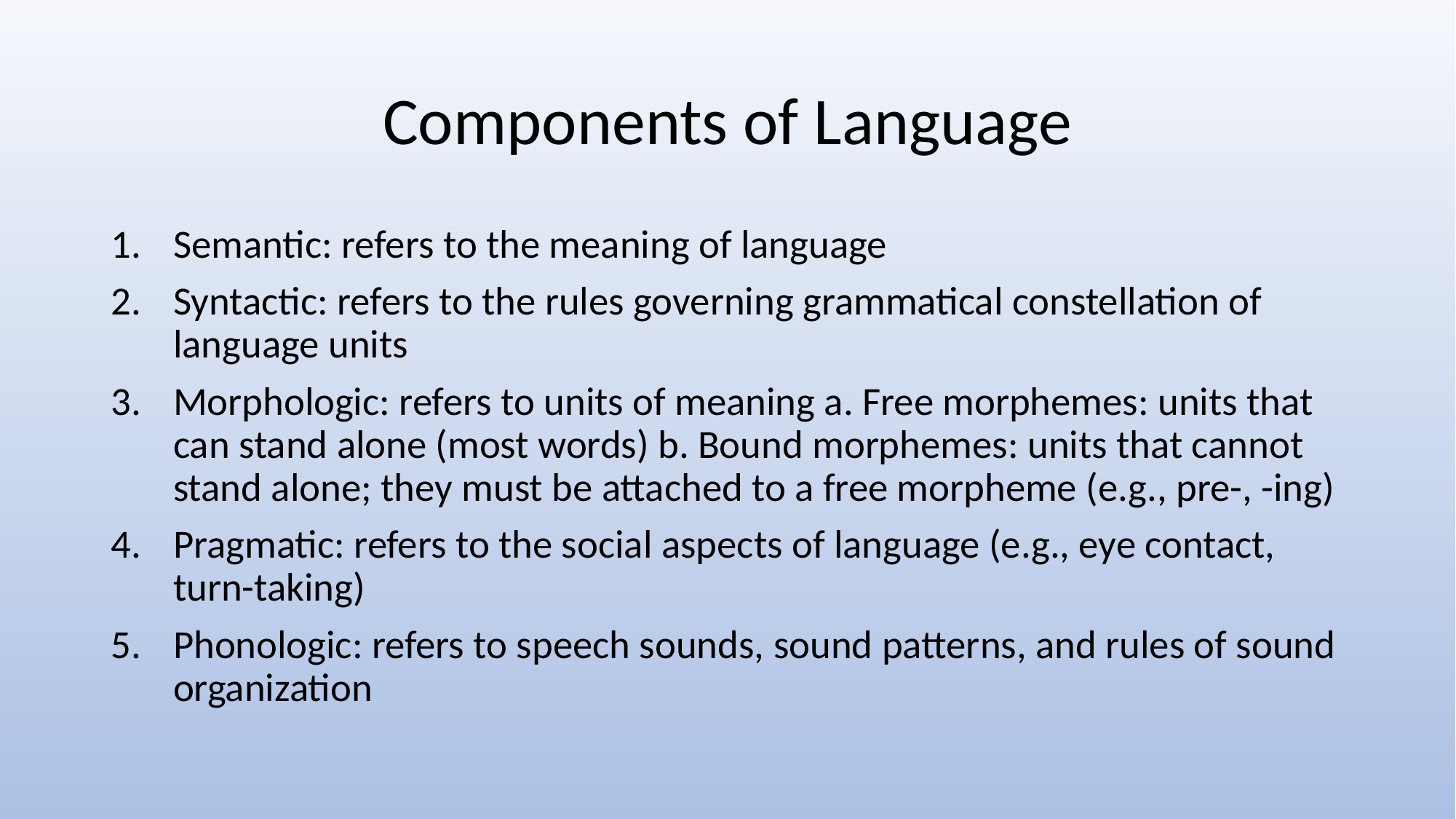

# Components of Language
Semantic: refers to the meaning of language
Syntactic: refers to the rules governing grammatical constellation of language units
Morphologic: refers to units of meaning a. Free morphemes: units that can stand alone (most words) b. Bound morphemes: units that cannot stand alone; they must be attached to a free morpheme (e.g., pre-, -ing)
Pragmatic: refers to the social aspects of language (e.g., eye contact, turn-taking)
Phonologic: refers to speech sounds, sound patterns, and rules of sound organization